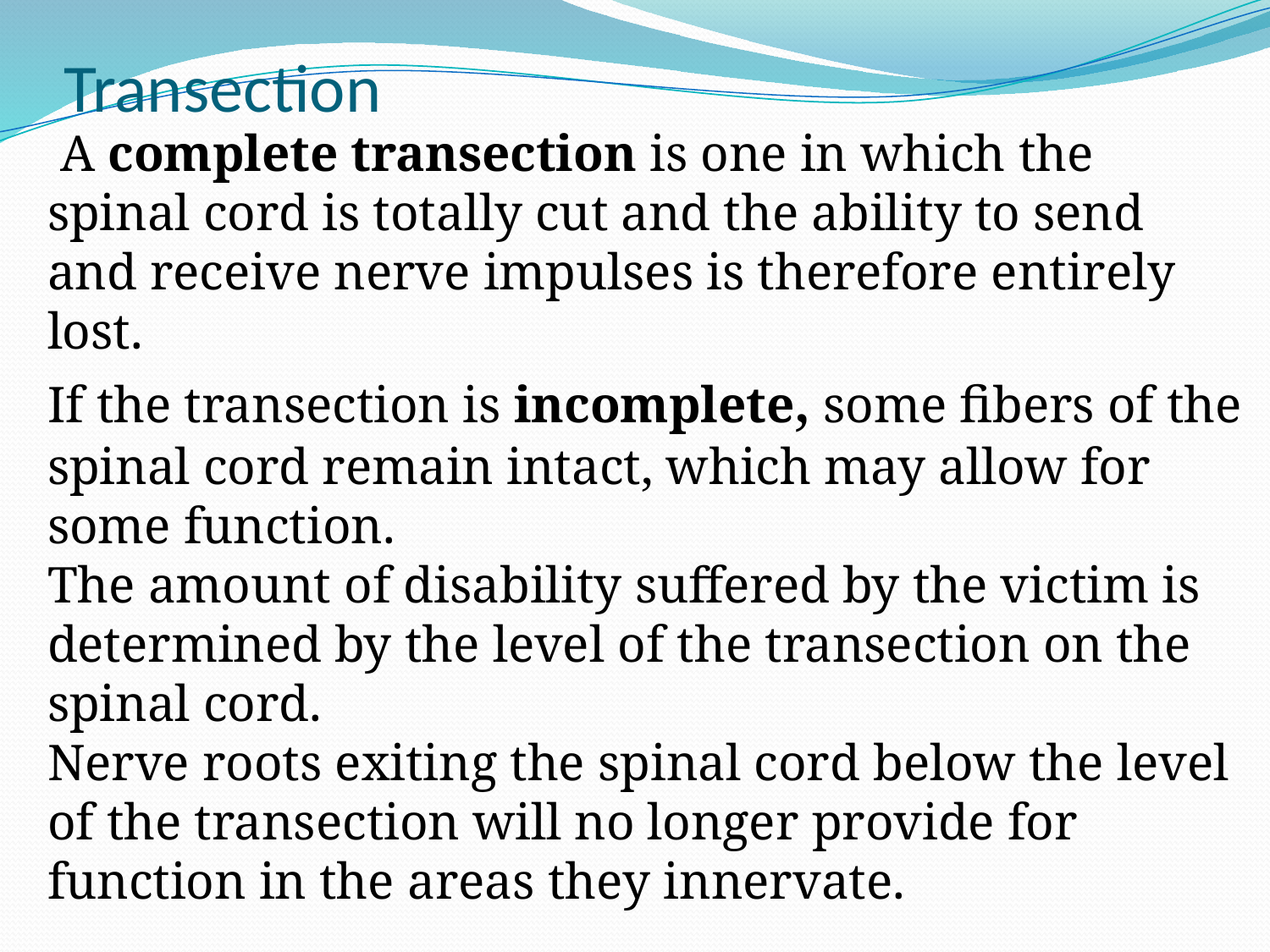

# Transection
 A complete transection is one in which the spinal cord is totally cut and the ability to send and receive nerve impulses is therefore entirely lost.
If the transection is incomplete, some fibers of the spinal cord remain intact, which may allow for some function.
The amount of disability suffered by the victim is determined by the level of the transection on the spinal cord.
Nerve roots exiting the spinal cord below the level of the transection will no longer provide for function in the areas they innervate.